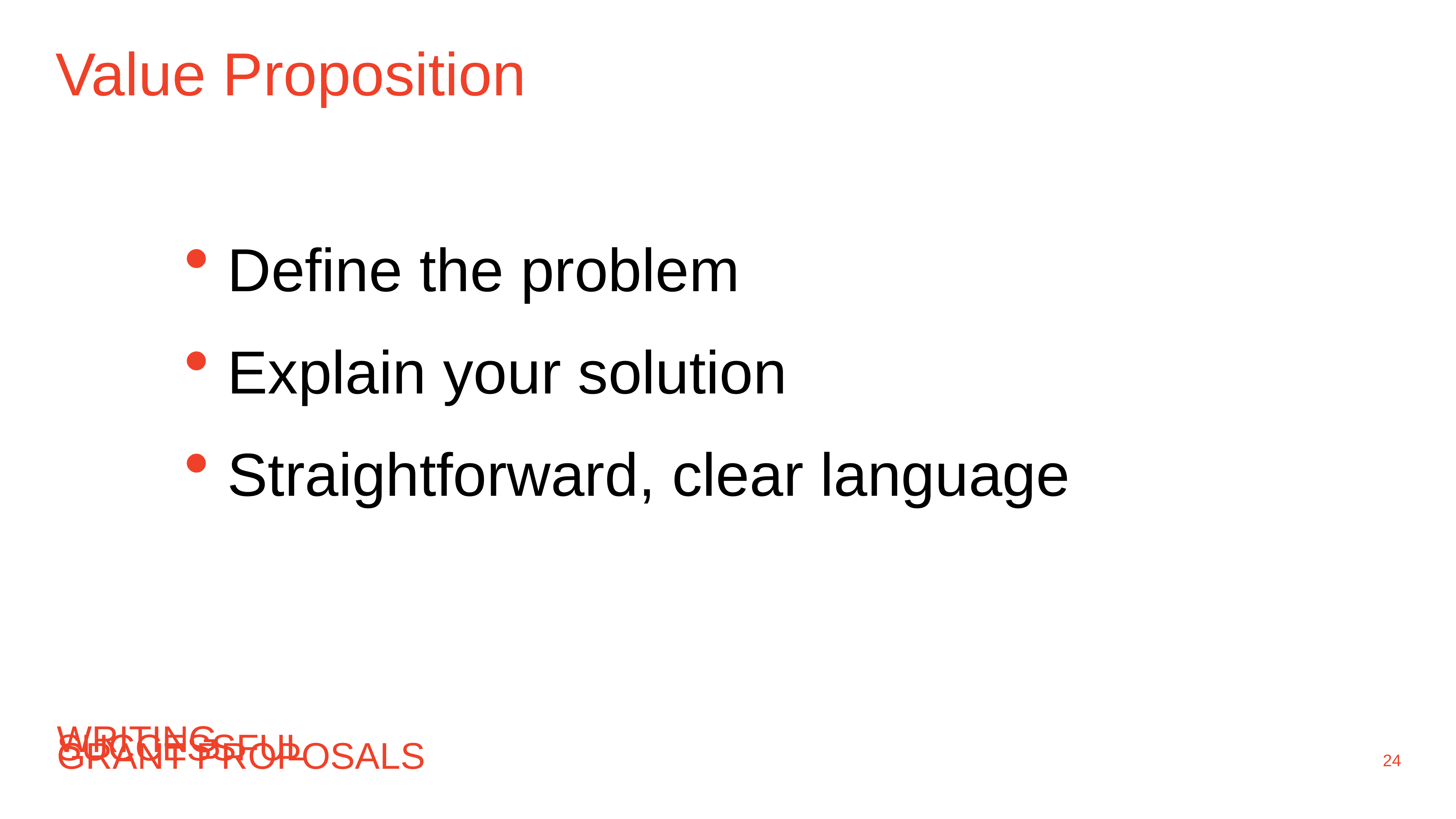

# Value Proposition
Define the problem
Explain your solution
Straightforward, clear language
24